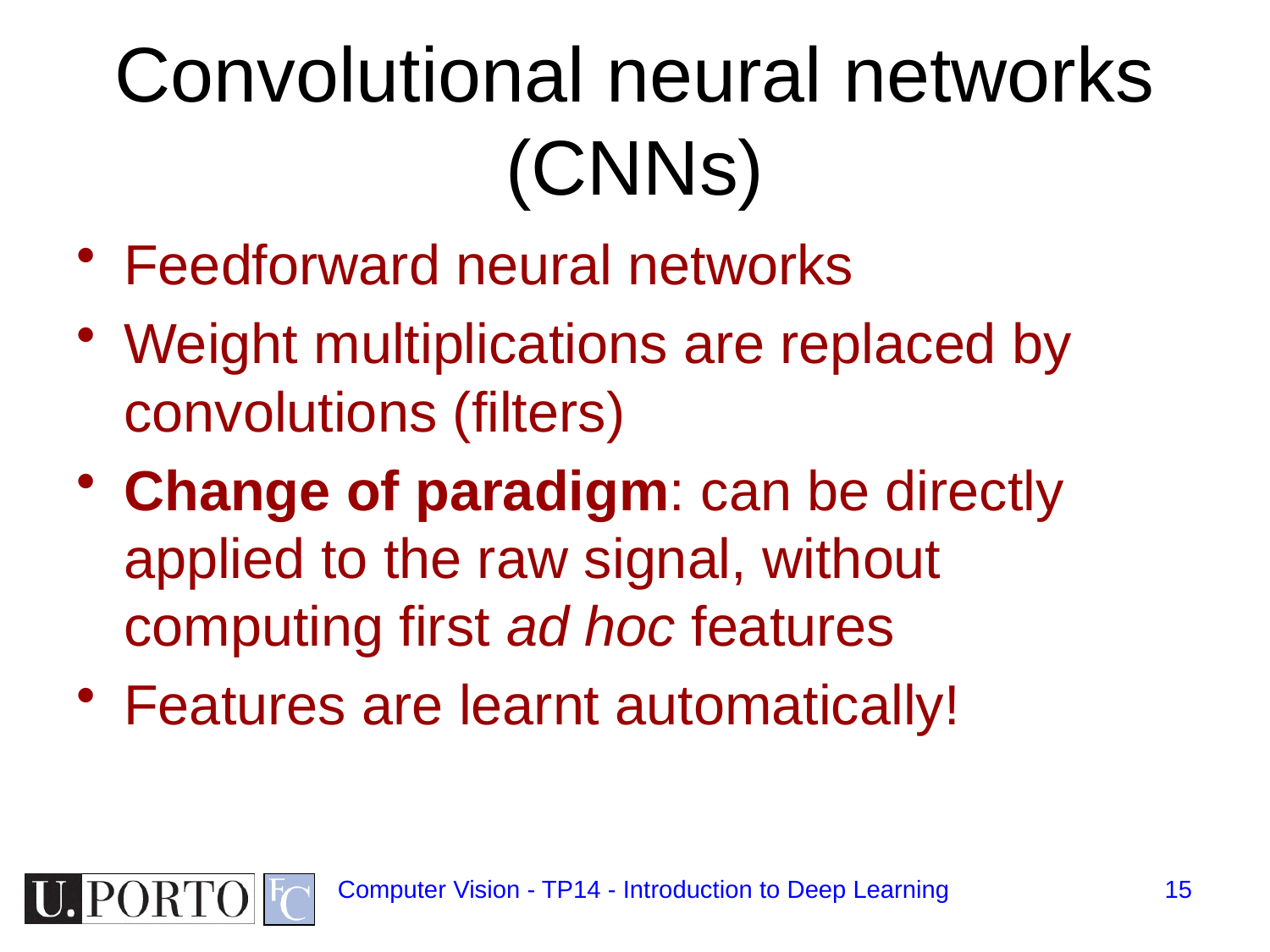

# Convolutional neural networks (CNNs)
Feedforward neural networks
Weight multiplications are replaced by convolutions (filters)
Change of paradigm: can be directly applied to the raw signal, without computing first ad hoc features
Features are learnt automatically!
Computer Vision - TP14 - Introduction to Deep Learning
15